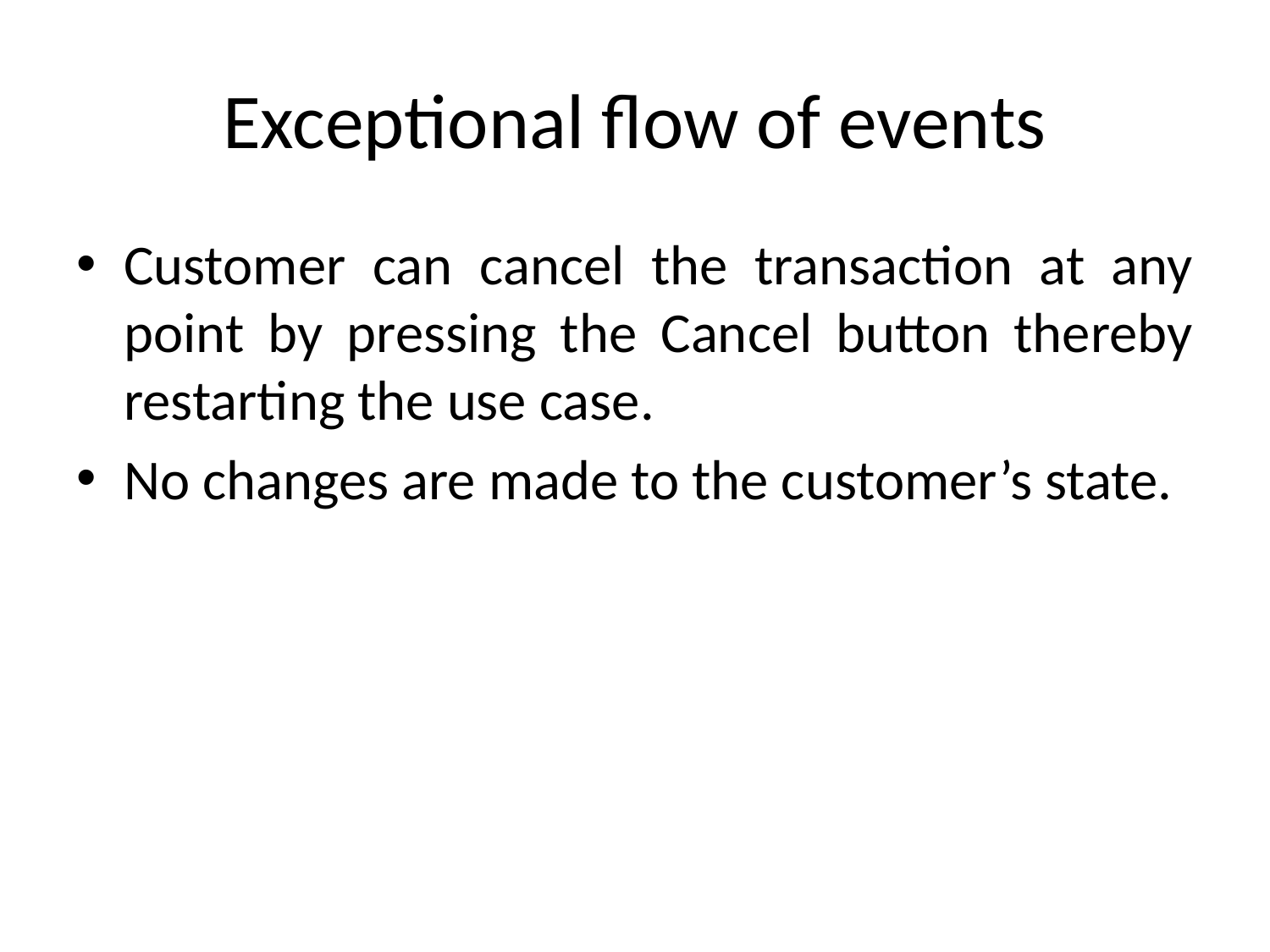

# Exceptional flow of events
Customer can cancel the transaction at any point by pressing the Cancel button thereby restarting the use case.
No changes are made to the customer’s state.